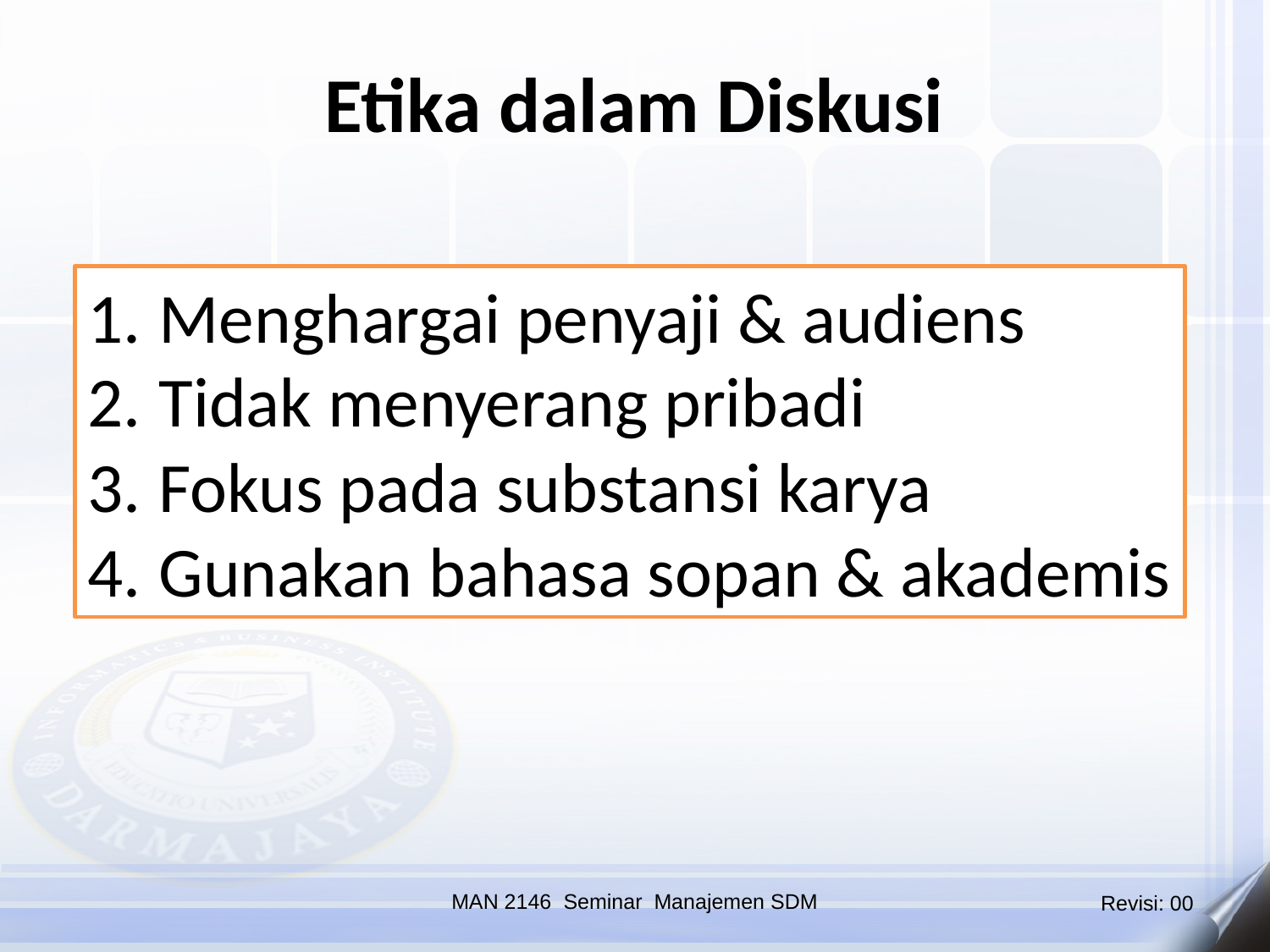

Etika dalam Diskusi
Menghargai penyaji & audiens
Tidak menyerang pribadi
Fokus pada substansi karya
Gunakan bahasa sopan & akademis
MAN 2146  Seminar  Manajemen SDM